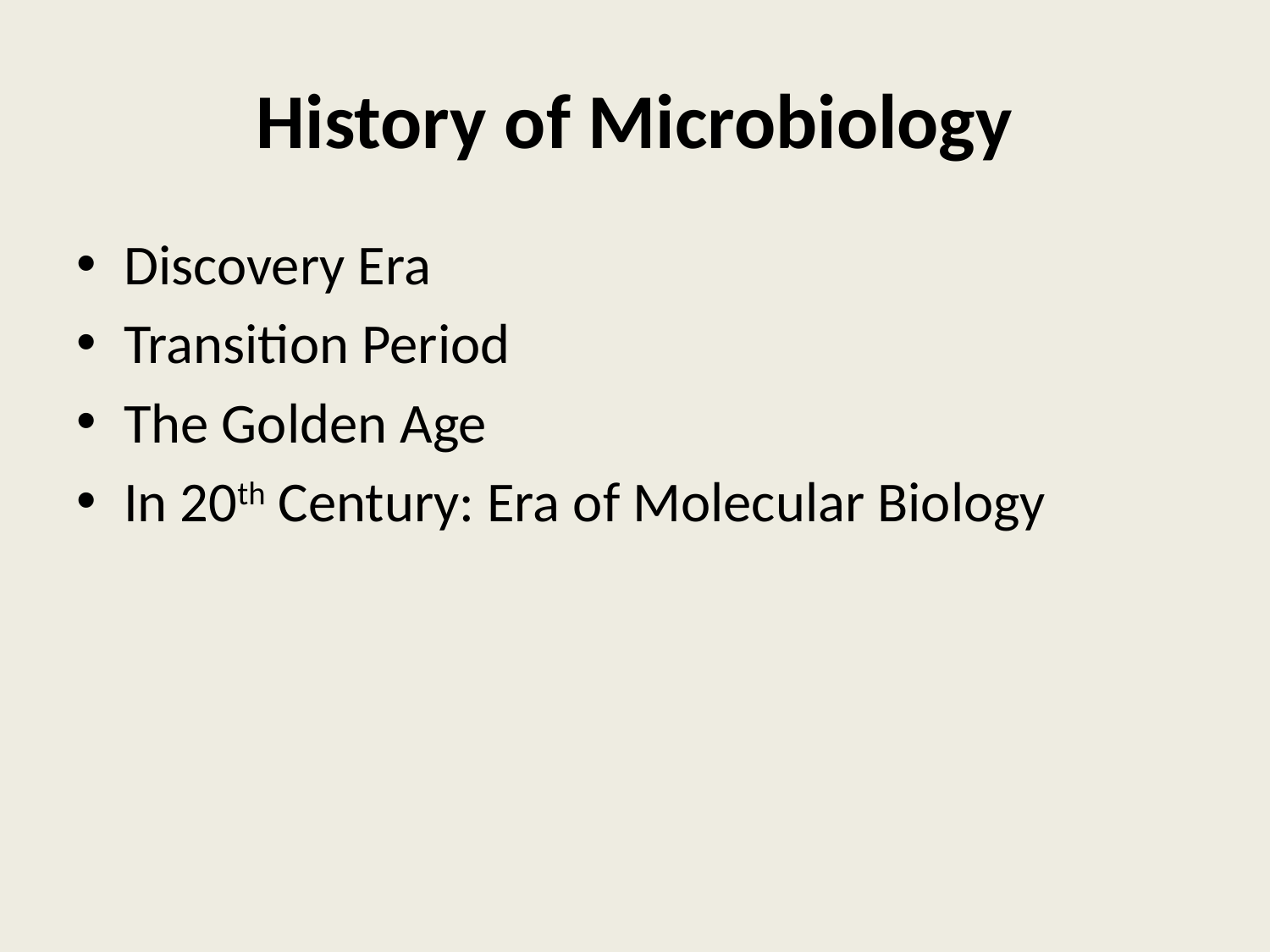

# History of Microbiology
Discovery Era
Transition Period
The Golden Age
In 20th Century: Era of Molecular Biology